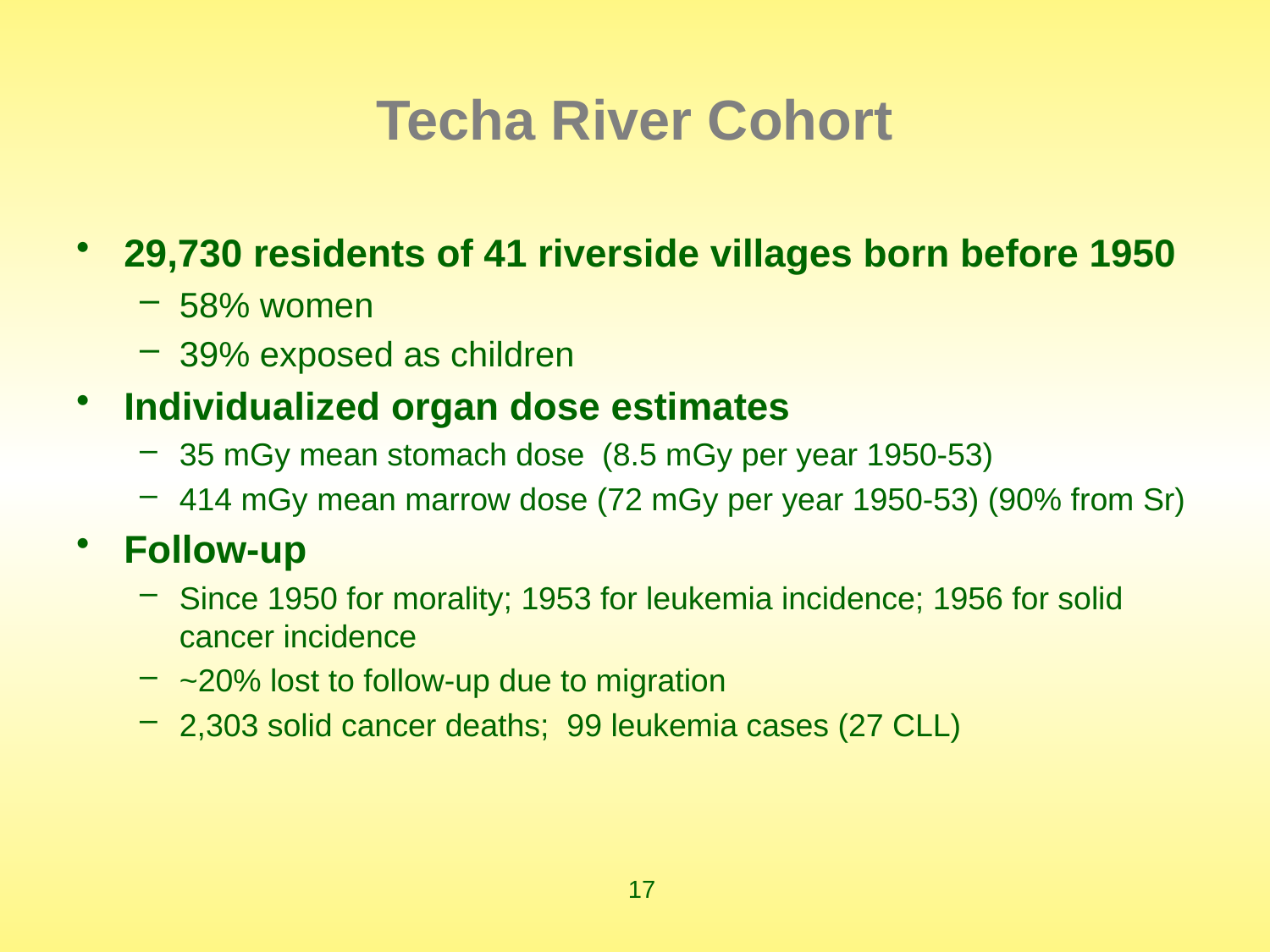

# Techa River Cohort
29,730 residents of 41 riverside villages born before 1950
58% women
39% exposed as children
Individualized organ dose estimates
35 mGy mean stomach dose  (8.5 mGy per year 1950-53)
414 mGy mean marrow dose (72 mGy per year 1950-53) (90% from Sr)
Follow-up
Since 1950 for morality; 1953 for leukemia incidence; 1956 for solid cancer incidence
~20% lost to follow-up due to migration
2,303 solid cancer deaths;  99 leukemia cases (27 CLL)

17